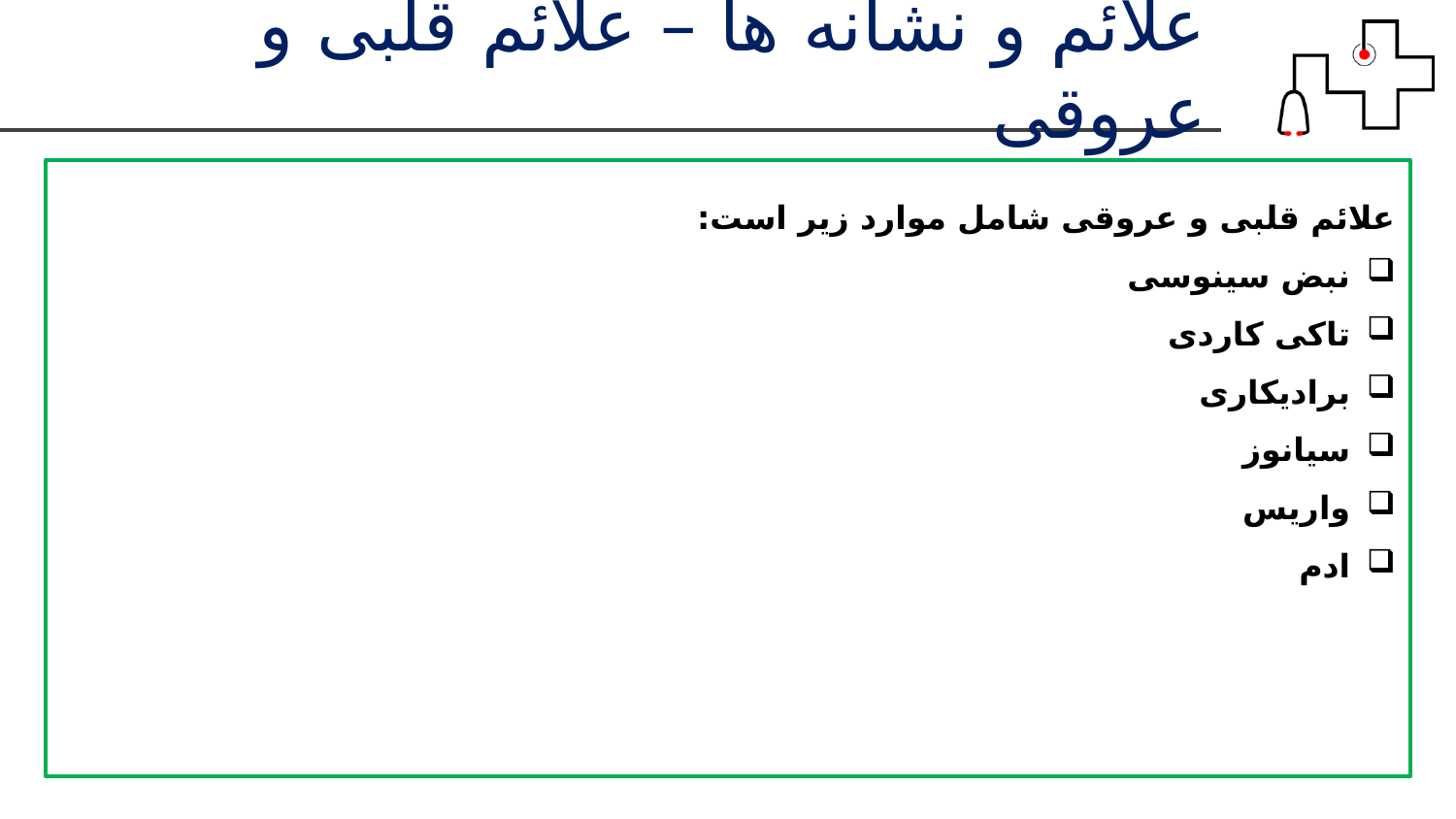

علائم و نشانه ها – علائم قلبی و عروقی
علائم قلبی و عروقی شامل موارد زیر است:
نبض سینوسی
تاکی کاردی
برادیکاری
سیانوز
واریس
ادم